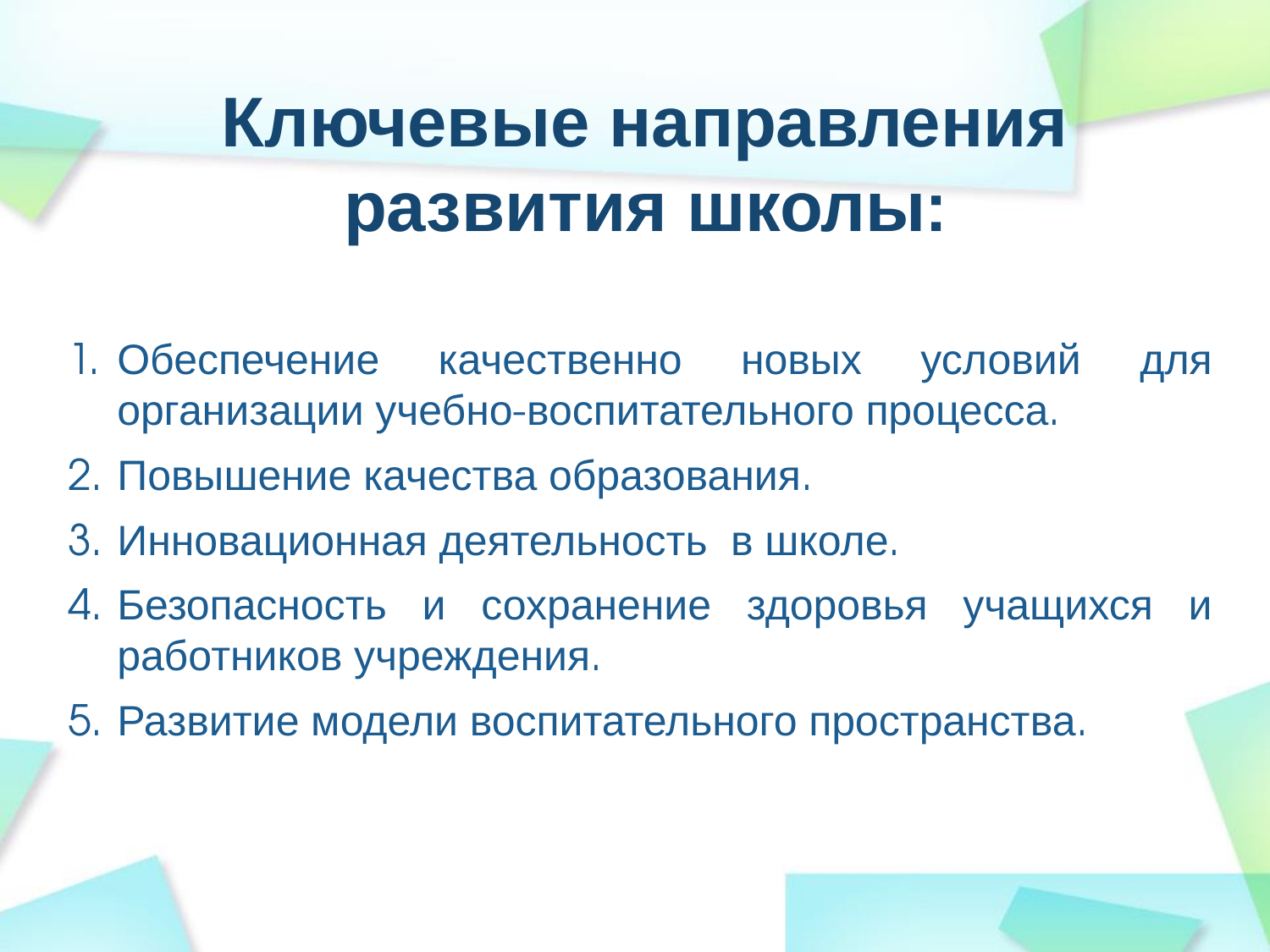

# Ключевые направления развития школы:
Обеспечение качественно новых условий для организации учебно-воспитательного процесса.
Повышение качества образования.
Инновационная деятельность  в школе.
Безопасность и сохранение здоровья учащихся и работников учреждения.
Развитие модели воспитательного пространства.